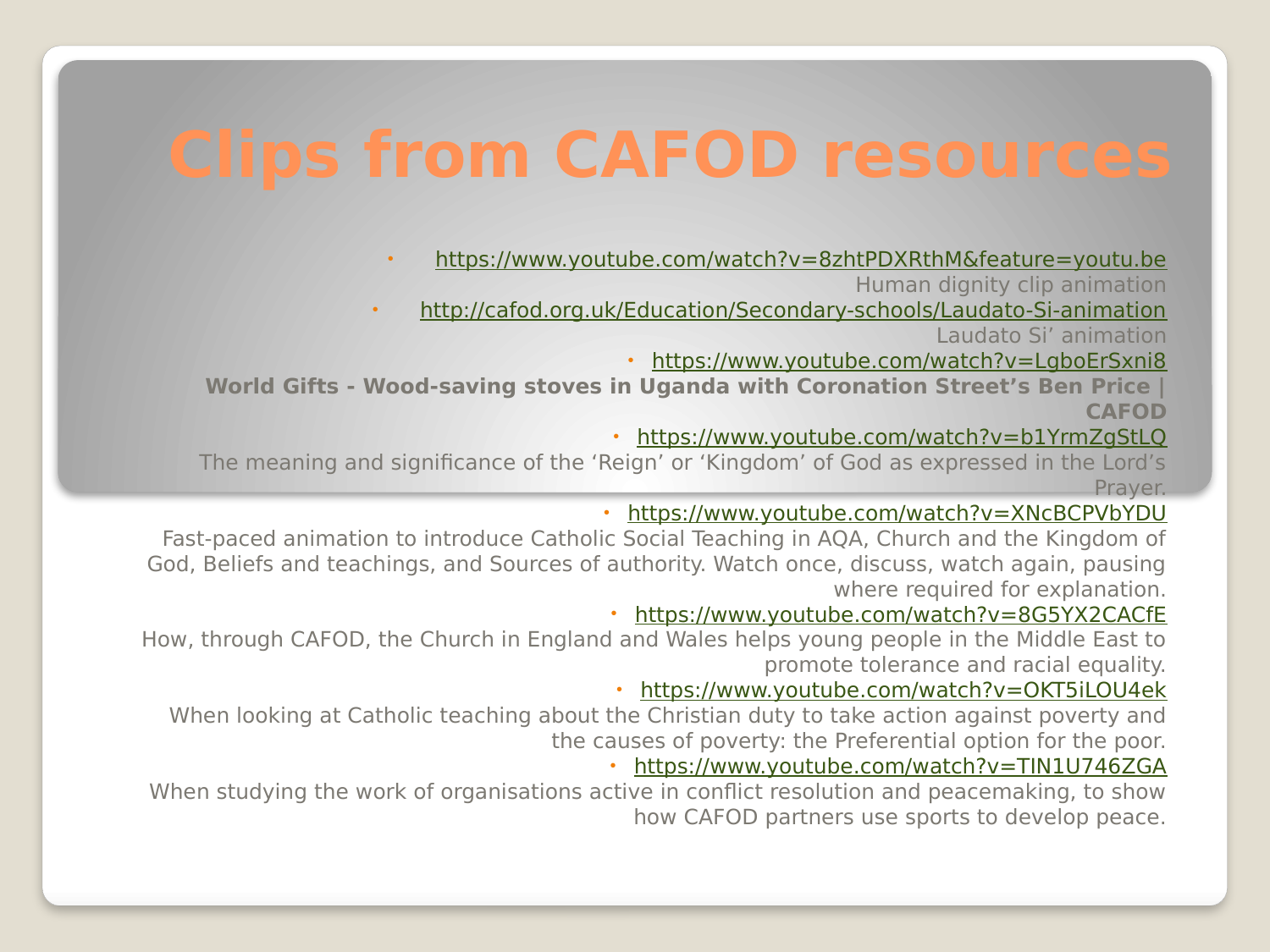

# Clips from CAFOD resources
https://www.youtube.com/watch?v=8zhtPDXRthM&feature=youtu.be
Human dignity clip animation
http://cafod.org.uk/Education/Secondary-schools/Laudato-Si-animation
Laudato Si’ animation
https://www.youtube.com/watch?v=LgboErSxni8
World Gifts - Wood-saving stoves in Uganda with Coronation Street’s Ben Price | CAFOD
https://www.youtube.com/watch?v=b1YrmZgStLQ
The meaning and significance of the ‘Reign’ or ‘Kingdom’ of God as expressed in the Lord’s Prayer.
https://www.youtube.com/watch?v=XNcBCPVbYDU
Fast-paced animation to introduce Catholic Social Teaching in AQA, Church and the Kingdom of God, Beliefs and teachings, and Sources of authority. Watch once, discuss, watch again, pausing where required for explanation.
https://www.youtube.com/watch?v=8G5YX2CACfE
How, through CAFOD, the Church in England and Wales helps young people in the Middle East to promote tolerance and racial equality.
https://www.youtube.com/watch?v=OKT5iLOU4ek
When looking at Catholic teaching about the Christian duty to take action against poverty and the causes of poverty: the Preferential option for the poor.
https://www.youtube.com/watch?v=TIN1U746ZGA
When studying the work of organisations active in conflict resolution and peacemaking, to show how CAFOD partners use sports to develop peace.